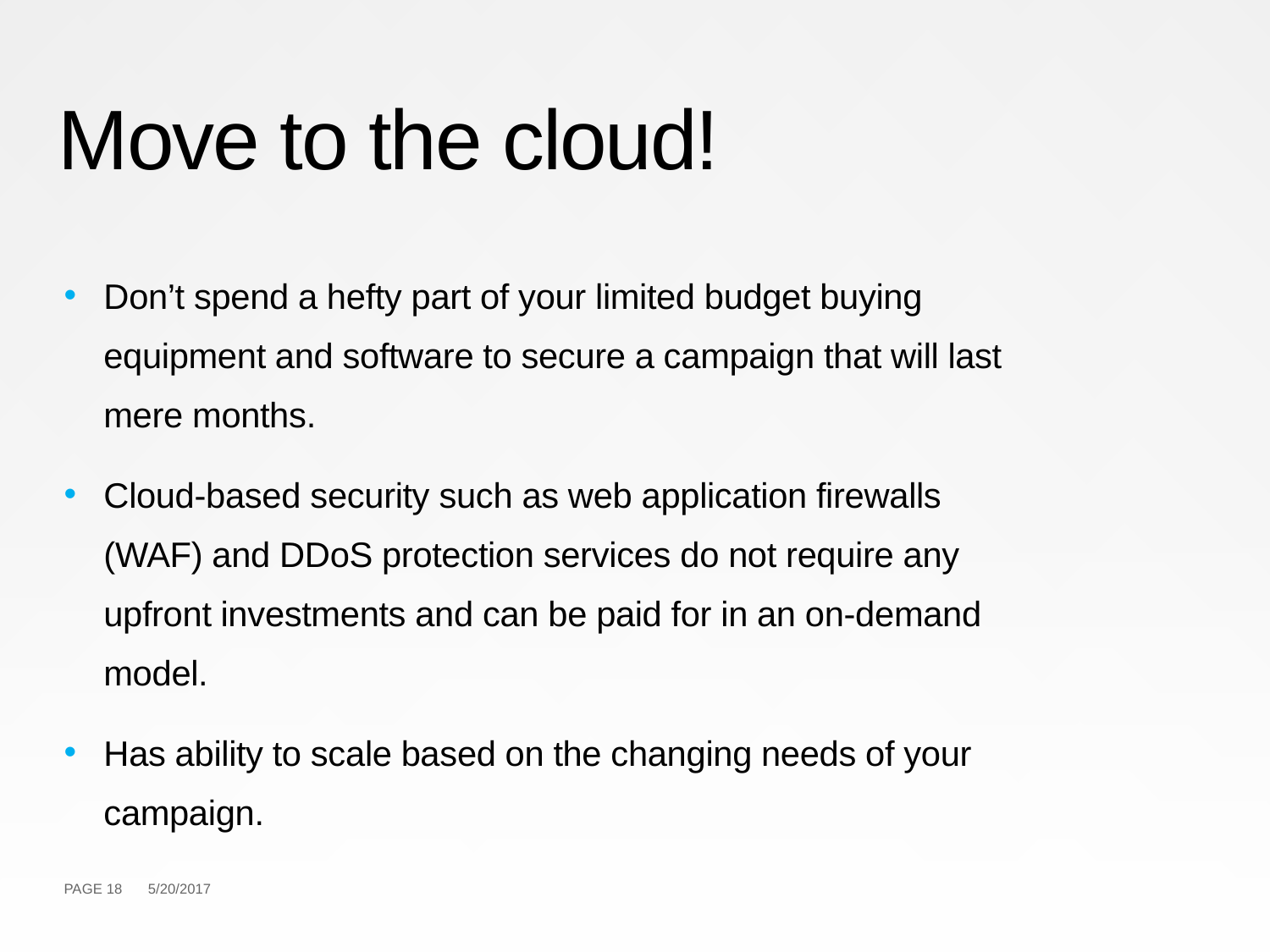

# Move to the cloud!

Don’t spend a hefty part of your limited budget buying equipment and software to secure a campaign that will last mere months.
Cloud-based security such as web application firewalls (WAF) and DDoS protection services do not require any upfront investments and can be paid for in an on-demand model.
Has ability to scale based on the changing needs of your campaign.

PAGE 18
5/20/2017